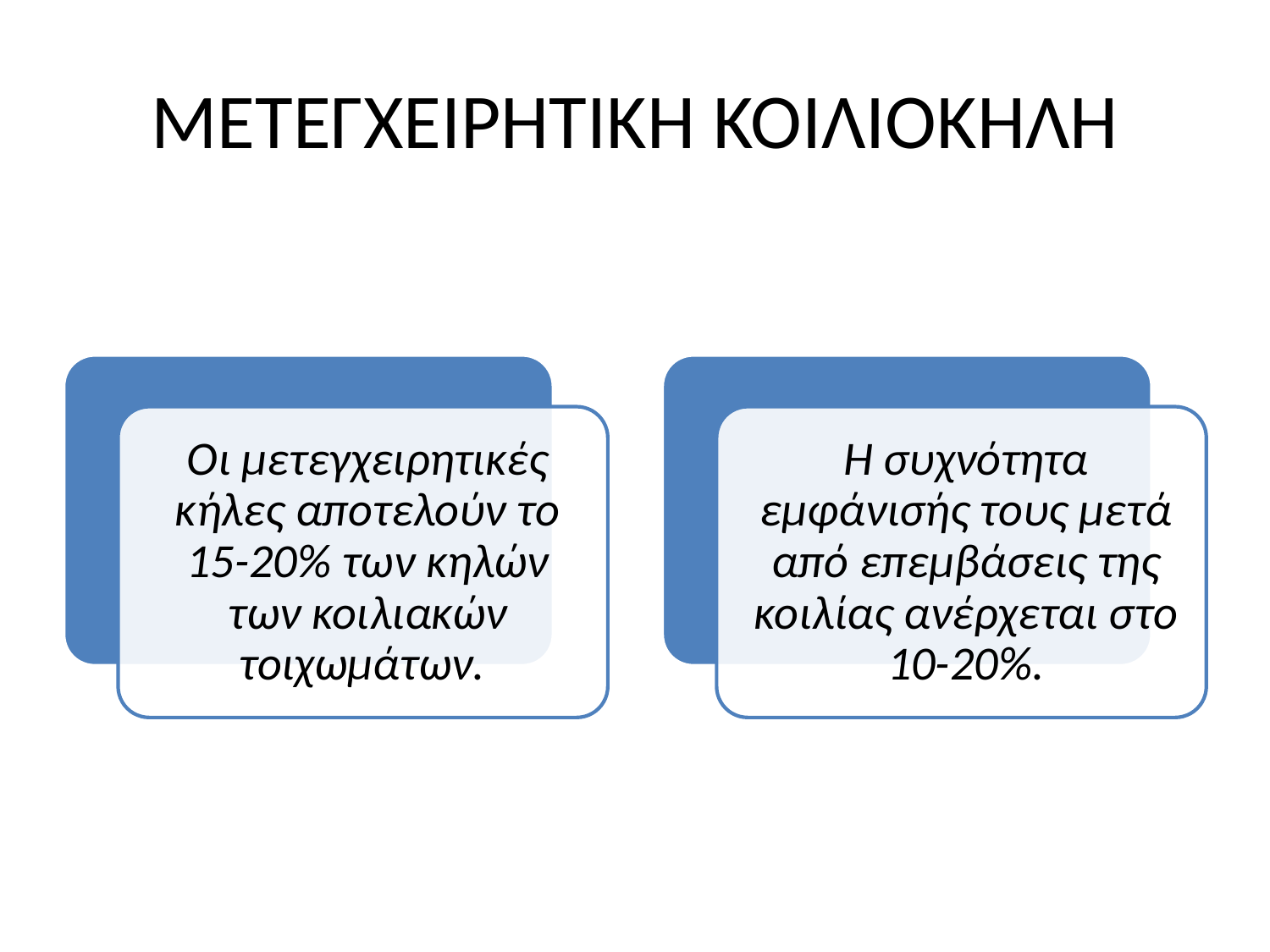

# ΜΕΤΕΓΧΕΙΡΗΤΙΚΉ ΚΟΙΛΙΟΚΉΛΗ
Οι μετεγχειρητικές κήλες αποτελούν το 15-20% των κηλών των κοιλιακών τοιχωμάτων.
Η συχνότητα εμφάνισής τους μετά από επεμβάσεις της κοιλίας ανέρχεται στο 10-20%.